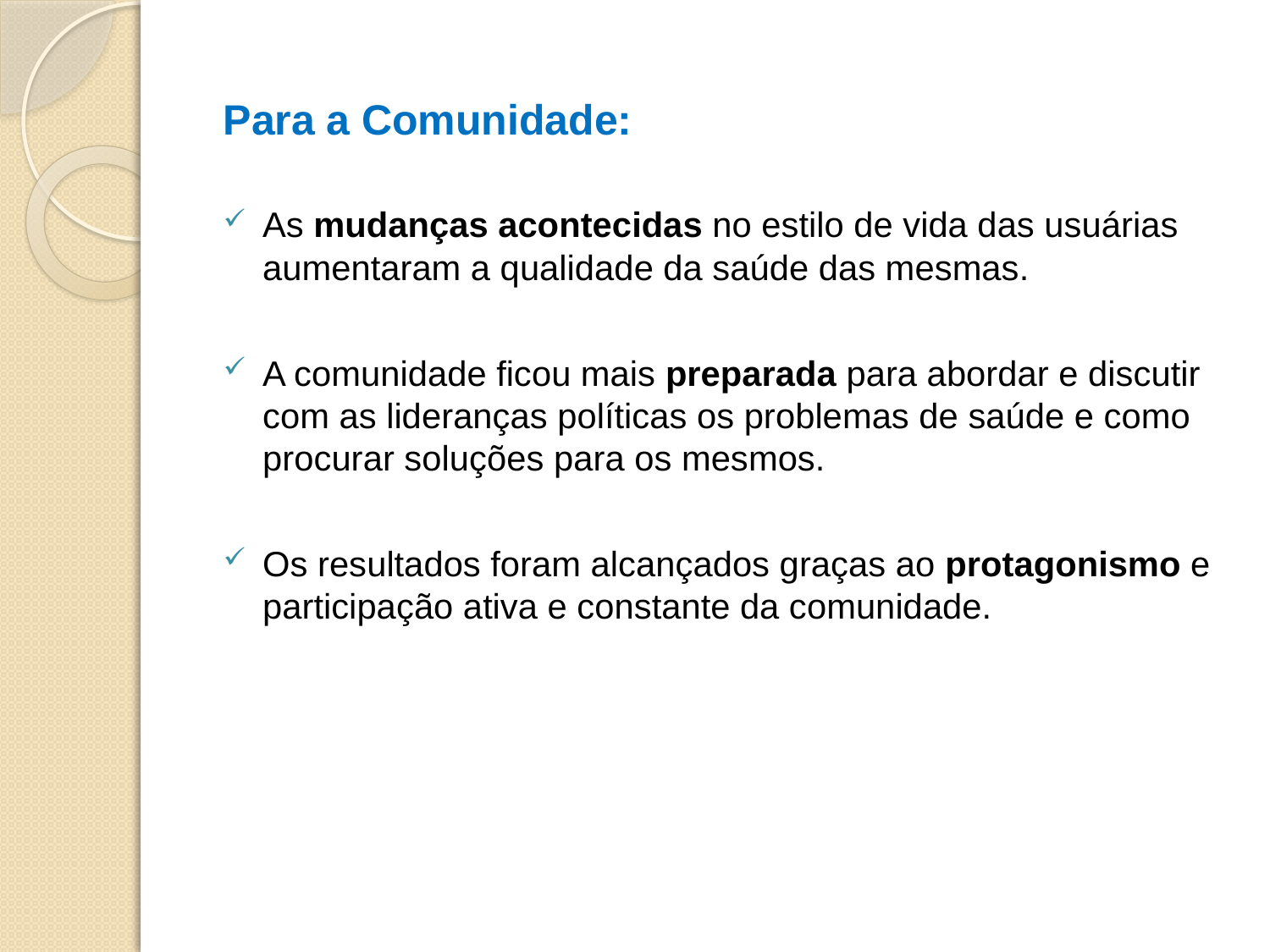

# Para a Comunidade:
As mudanças acontecidas no estilo de vida das usuárias aumentaram a qualidade da saúde das mesmas.

A comunidade ficou mais preparada para abordar e discutir com as lideranças políticas os problemas de saúde e como procurar soluções para os mesmos.

Os resultados foram alcançados graças ao protagonismo e participação ativa e constante da comunidade.